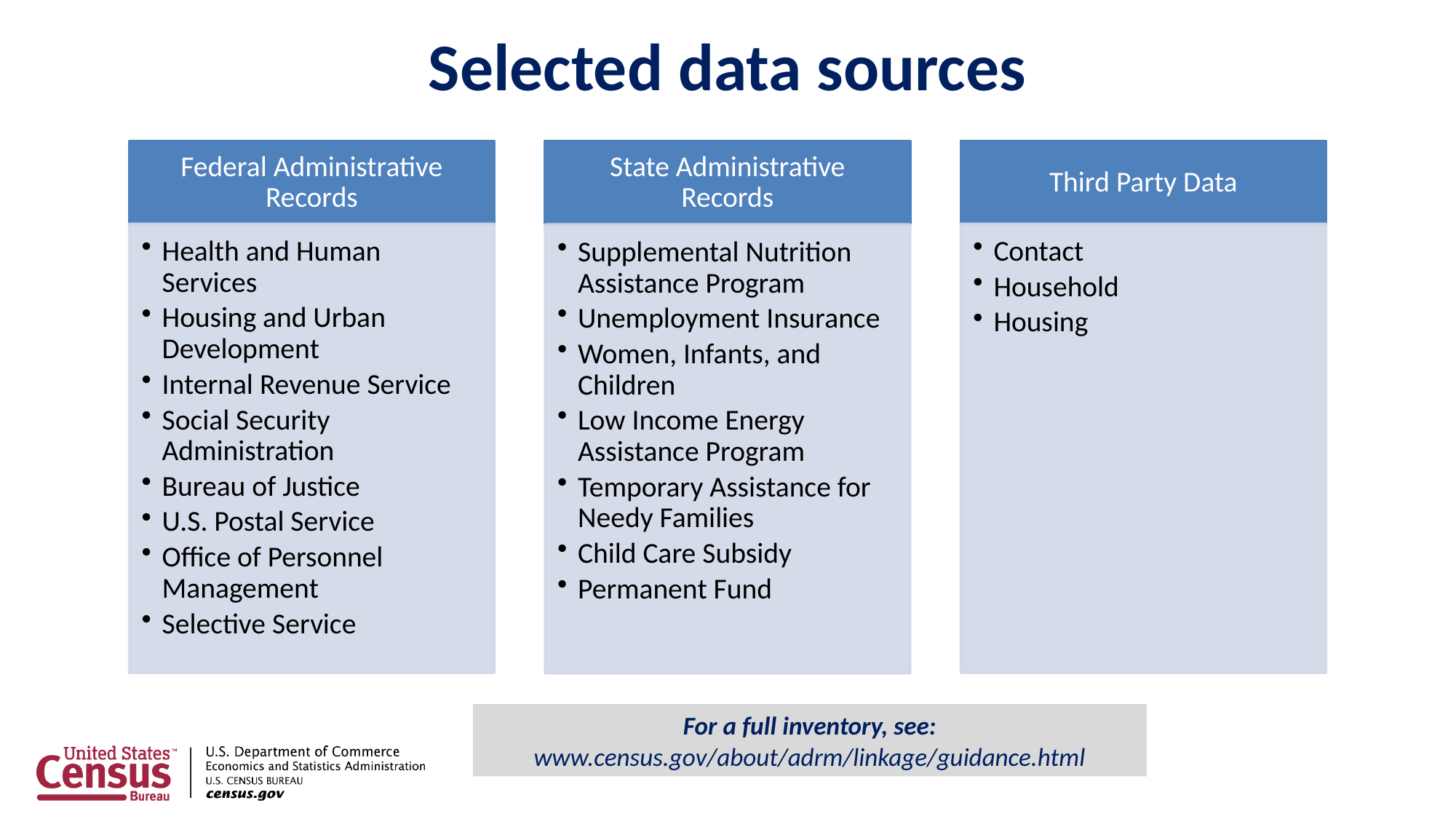

# Selected data sources
Federal Administrative Records
Health and Human Services
Housing and Urban Development
Internal Revenue Service
Social Security Administration
Bureau of Justice
U.S. Postal Service
Office of Personnel Management
Selective Service
State Administrative Records
Supplemental Nutrition Assistance Program
Unemployment Insurance
Women, Infants, and Children
Low Income Energy Assistance Program
Temporary Assistance for Needy Families
Child Care Subsidy
Permanent Fund
Third Party Data
Contact
Household
Housing

For a full inventory, see: www.census.gov/about/adrm/linkage/guidance.html